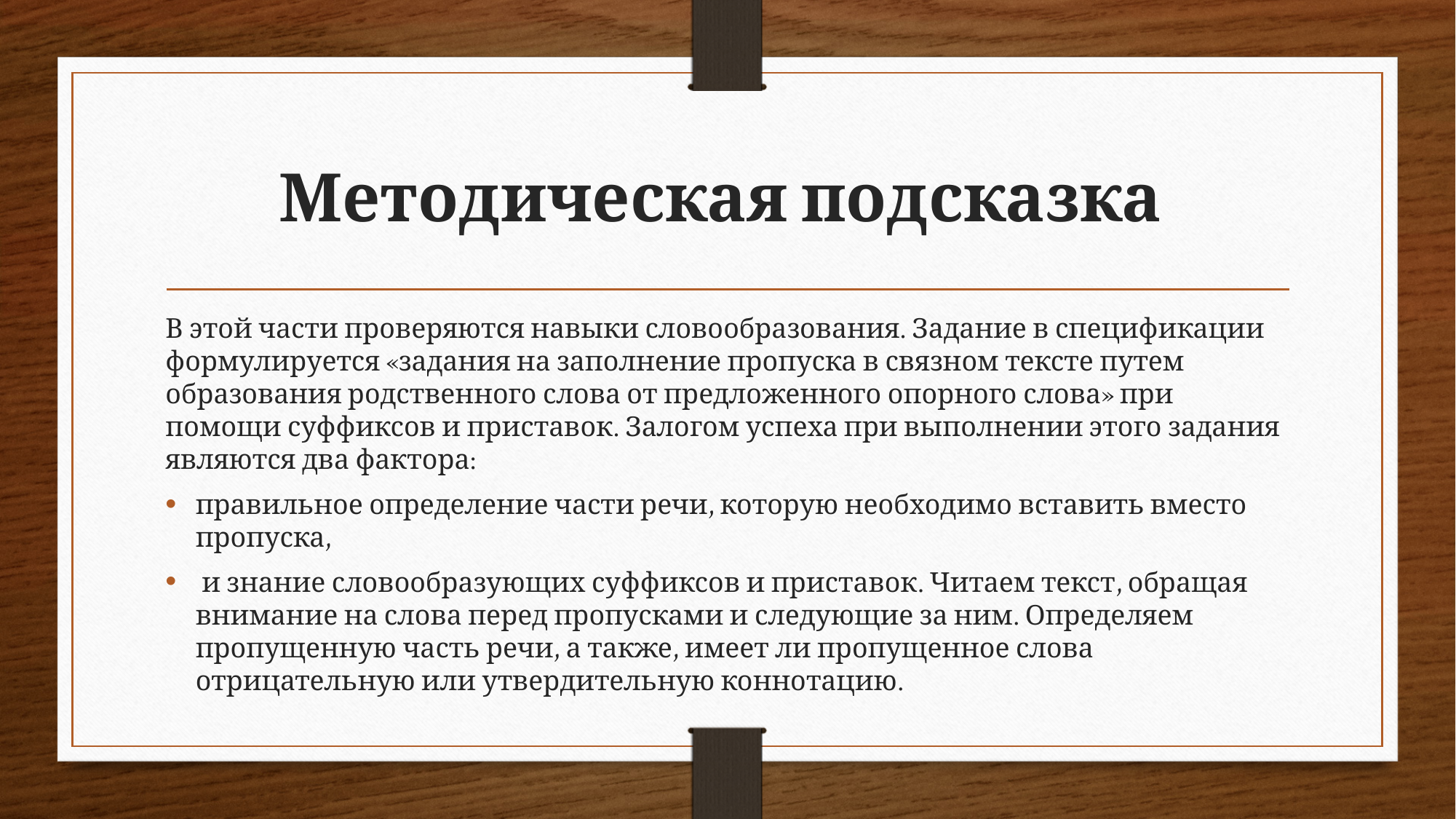

# Методическая подсказка
В этой части проверяются навыки словообразования. Задание в спецификации формулируется «задания на заполнение пропуска в связном тексте путем образования родственного слова от предложенного опорного слова» при помощи суффиксов и приставок. Залогом успеха при выполнении этого задания являются два фактора:
правильное определение части речи, которую необходимо вставить вместо пропуска,
 и знание словообразующих суффиксов и приставок. Читаем текст, обращая внимание на слова перед пропусками и следующие за ним. Определяем пропущенную часть речи, а также, имеет ли пропущенное слова отрицательную или утвердительную коннотацию.